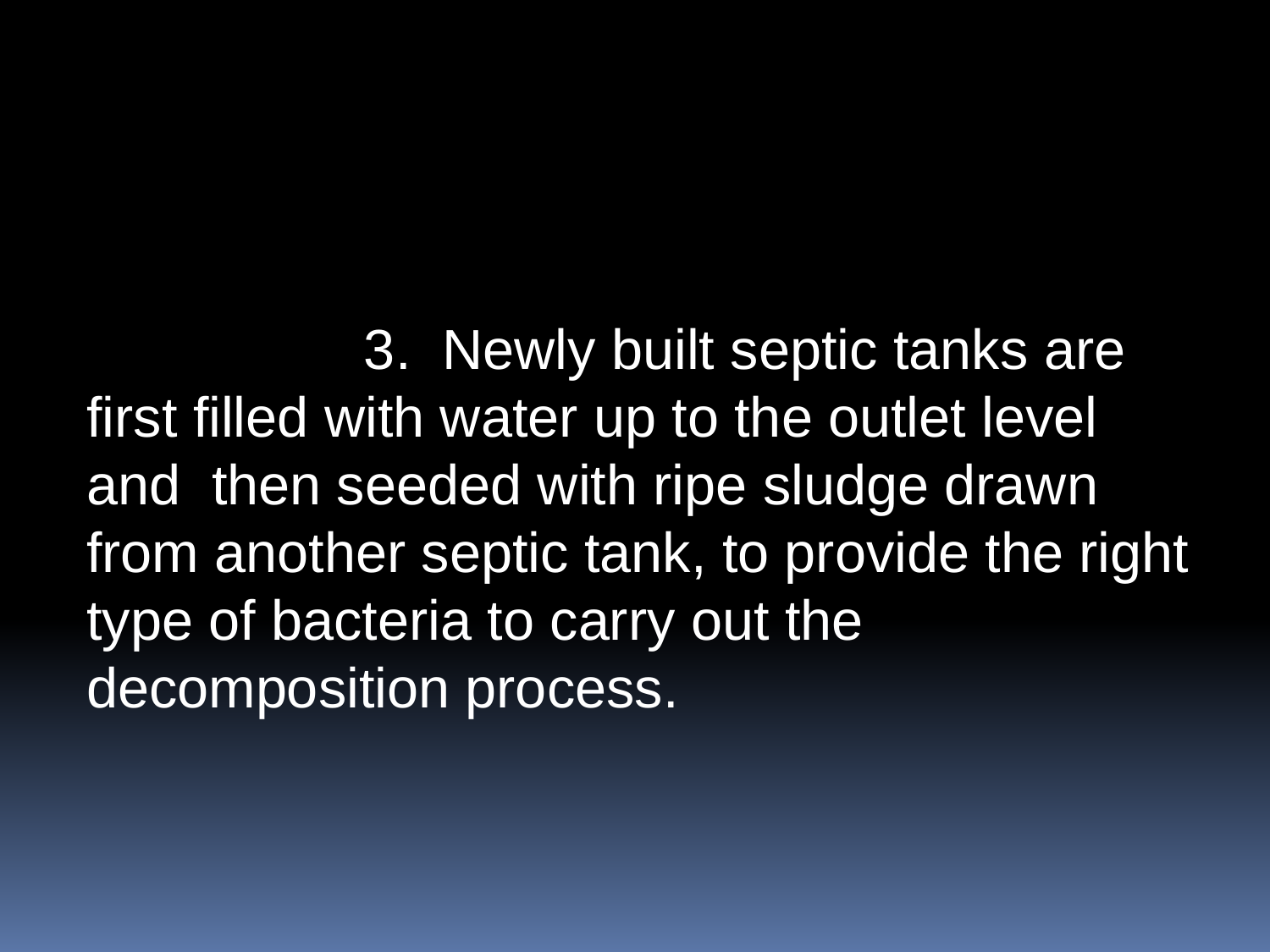

# 3.  Newly built septic tanks are first filled with water up to the outlet level and  then seeded with ripe sludge drawn from another septic tank, to provide the right type of bacteria to carry out the  decomposition process.